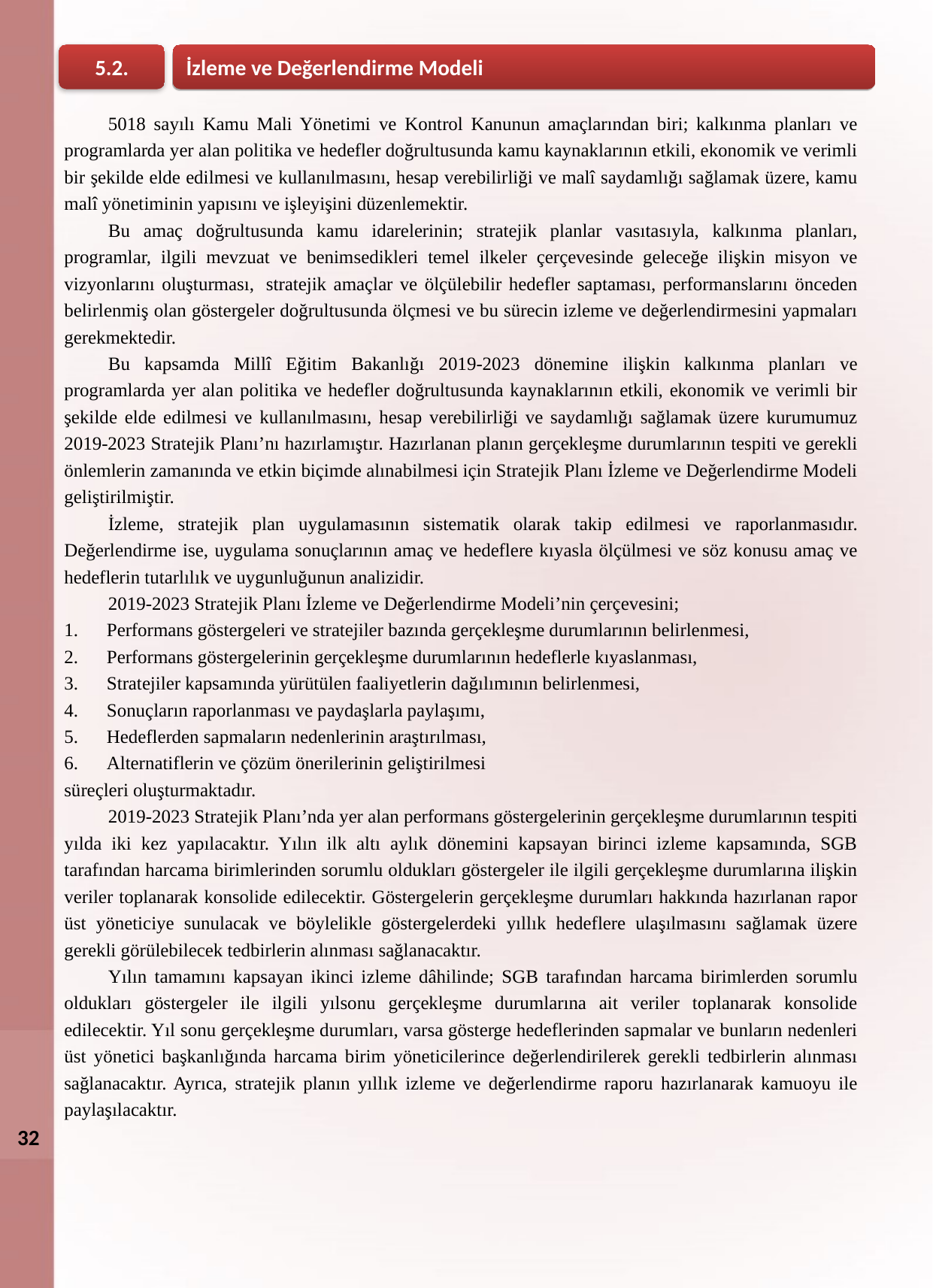

İzleme ve Değerlendirme Modeli
5.2.
5018 sayılı Kamu Mali Yönetimi ve Kontrol Kanunun amaçlarından biri; kalkınma planları ve programlarda yer alan politika ve hedefler doğrultusunda kamu kaynaklarının etkili, ekonomik ve verimli bir şekilde elde edilmesi ve kullanılmasını, hesap verebilirliği ve malî saydamlığı sağlamak üzere, kamu malî yönetiminin yapısını ve işleyişini düzenlemektir.
Bu amaç doğrultusunda kamu idarelerinin; stratejik planlar vasıtasıyla, kalkınma planları, programlar, ilgili mevzuat ve benimsedikleri temel ilkeler çerçevesinde geleceğe ilişkin misyon ve vizyonlarını oluşturması,  stratejik amaçlar ve ölçülebilir hedefler saptaması, performanslarını önceden belirlenmiş olan göstergeler doğrultusunda ölçmesi ve bu sürecin izleme ve değerlendirmesini yapmaları gerekmektedir.
Bu kapsamda Millî Eğitim Bakanlığı 2019-2023 dönemine ilişkin kalkınma planları ve programlarda yer alan politika ve hedefler doğrultusunda kaynaklarının etkili, ekonomik ve verimli bir şekilde elde edilmesi ve kullanılmasını, hesap verebilirliği ve saydamlığı sağlamak üzere kurumumuz 2019-2023 Stratejik Planı’nı hazırlamıştır. Hazırlanan planın gerçekleşme durumlarının tespiti ve gerekli önlemlerin zamanında ve etkin biçimde alınabilmesi için Stratejik Planı İzleme ve Değerlendirme Modeli geliştirilmiştir.
İzleme, stratejik plan uygulamasının sistematik olarak takip edilmesi ve raporlanmasıdır. Değerlendirme ise, uygulama sonuçlarının amaç ve hedeflere kıyasla ölçülmesi ve söz konusu amaç ve hedeflerin tutarlılık ve uygunluğunun analizidir.
2019-2023 Stratejik Planı İzleme ve Değerlendirme Modeli’nin çerçevesini;
Performans göstergeleri ve stratejiler bazında gerçekleşme durumlarının belirlenmesi,
Performans göstergelerinin gerçekleşme durumlarının hedeflerle kıyaslanması,
Stratejiler kapsamında yürütülen faaliyetlerin dağılımının belirlenmesi,
Sonuçların raporlanması ve paydaşlarla paylaşımı,
Hedeflerden sapmaların nedenlerinin araştırılması,
Alternatiflerin ve çözüm önerilerinin geliştirilmesi
süreçleri oluşturmaktadır.
2019-2023 Stratejik Planı’nda yer alan performans göstergelerinin gerçekleşme durumlarının tespiti yılda iki kez yapılacaktır. Yılın ilk altı aylık dönemini kapsayan birinci izleme kapsamında, SGB tarafından harcama birimlerinden sorumlu oldukları göstergeler ile ilgili gerçekleşme durumlarına ilişkin veriler toplanarak konsolide edilecektir. Göstergelerin gerçekleşme durumları hakkında hazırlanan rapor üst yöneticiye sunulacak ve böylelikle göstergelerdeki yıllık hedeflere ulaşılmasını sağlamak üzere gerekli görülebilecek tedbirlerin alınması sağlanacaktır.
Yılın tamamını kapsayan ikinci izleme dâhilinde; SGB tarafından harcama birimlerden sorumlu oldukları göstergeler ile ilgili yılsonu gerçekleşme durumlarına ait veriler toplanarak konsolide edilecektir. Yıl sonu gerçekleşme durumları, varsa gösterge hedeflerinden sapmalar ve bunların nedenleri üst yönetici başkanlığında harcama birim yöneticilerince değerlendirilerek gerekli tedbirlerin alınması sağlanacaktır. Ayrıca, stratejik planın yıllık izleme ve değerlendirme raporu hazırlanarak kamuoyu ile paylaşılacaktır.

32